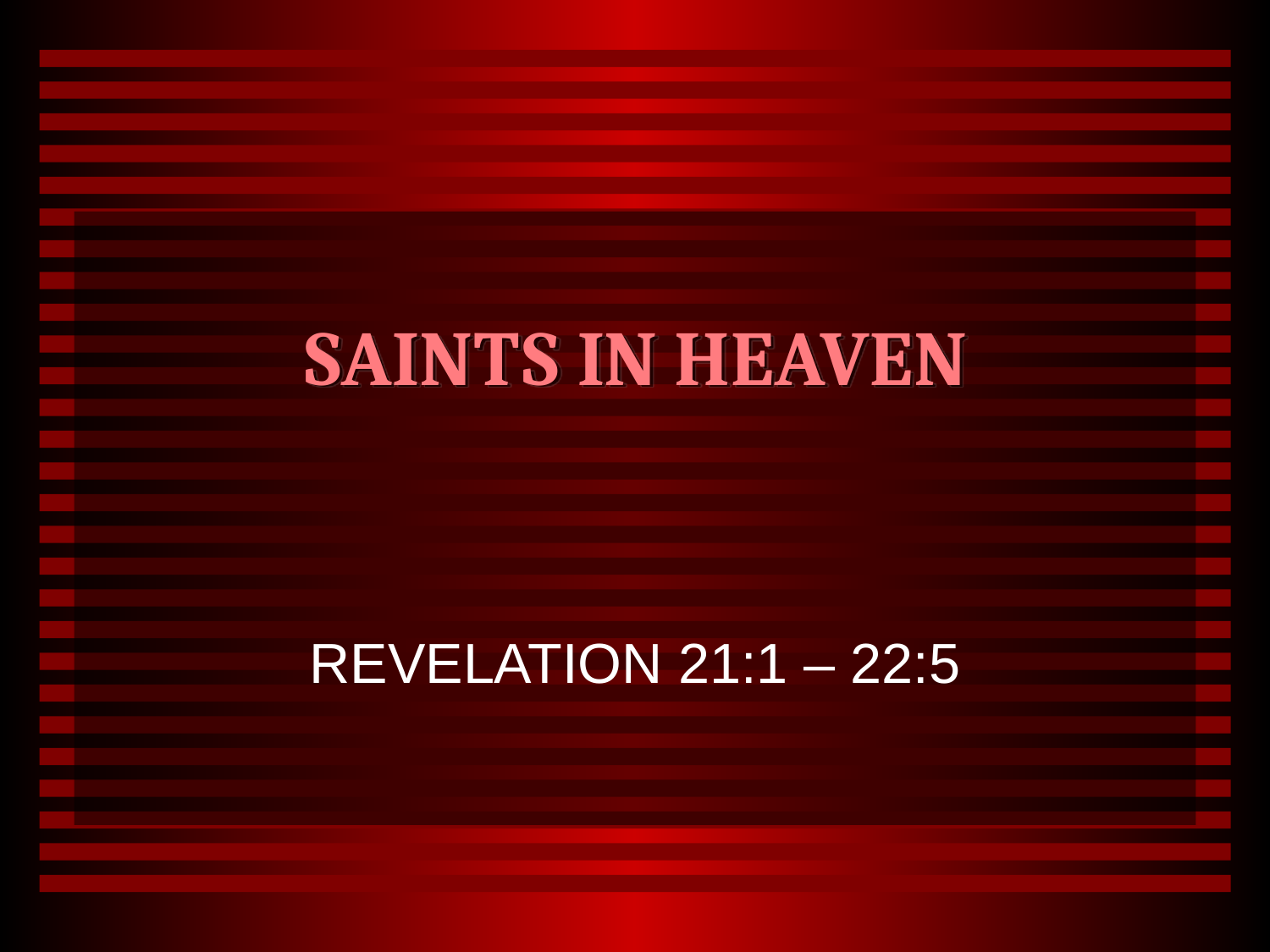

# SAINTS IN HEAVEN
REVELATION 21:1 – 22:5